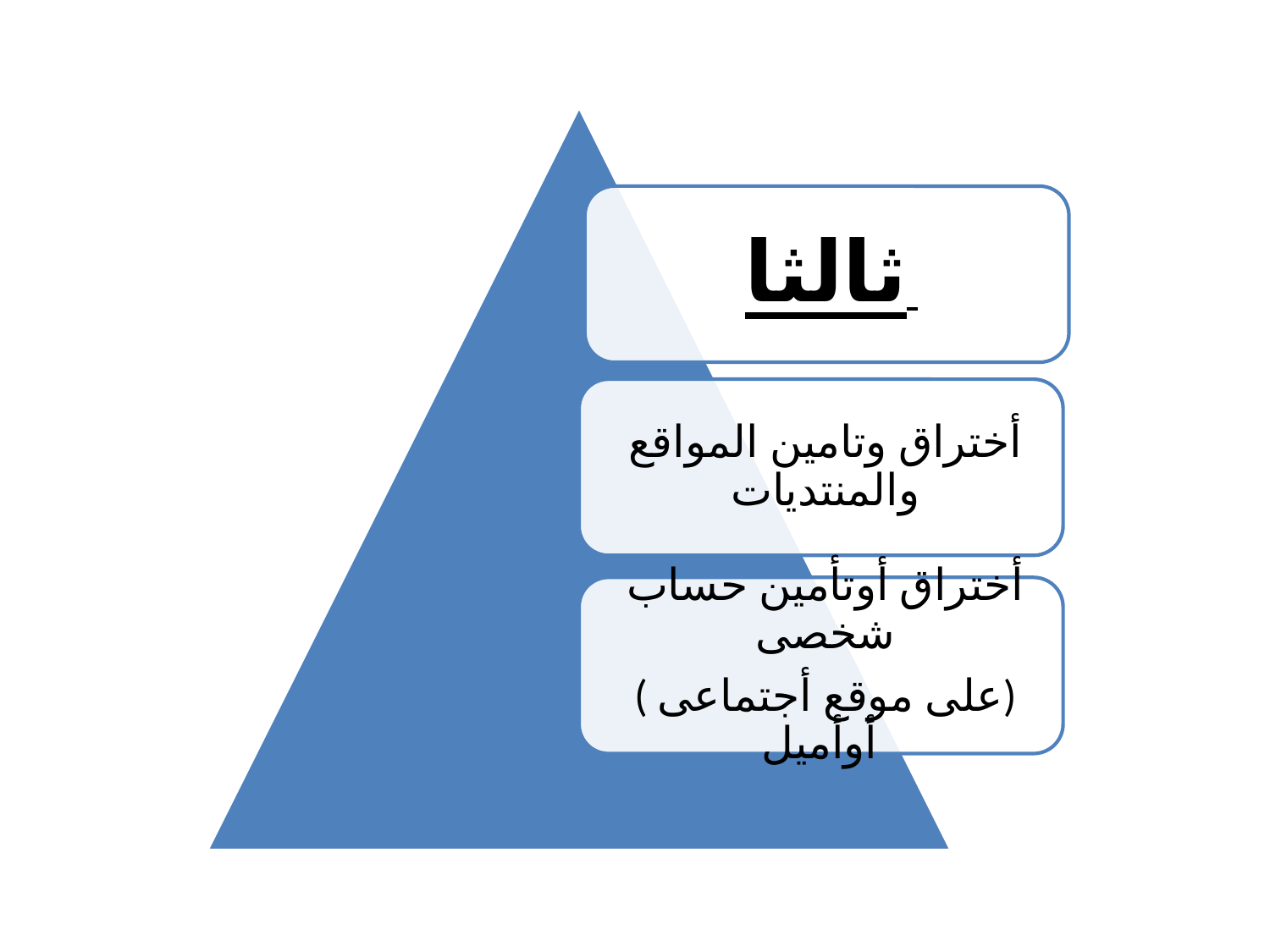

ثالثا
أختراق وتامين المواقع والمنتديات
أختراق أوتأمين حساب شخصى
( على موقع أجتماعى) أوأميل